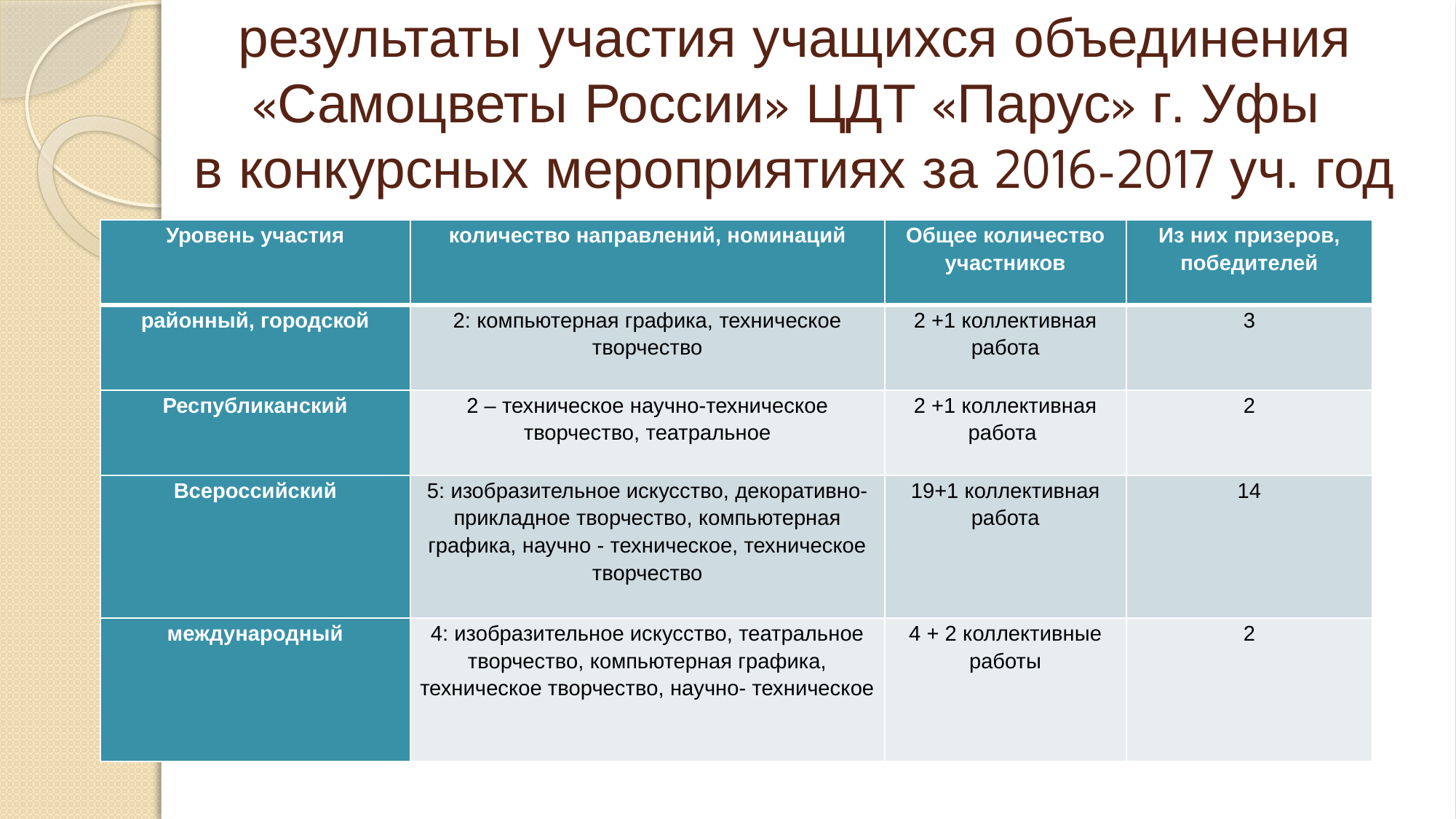

# результаты участия учащихся объединения «Самоцветы России» ЦДТ «Парус» г. Уфы в конкурсных мероприятиях за 2016-2017 уч. год
| Уровень участия | количество направлений, номинаций | Общее количество участников | Из них призеров, победителей |
| --- | --- | --- | --- |
| районный, городской | 2: компьютерная графика, техническое творчество | 2 +1 коллективная работа | 3 |
| Республиканский | 2 – техническое научно-техническое творчество, театральное | 2 +1 коллективная работа | 2 |
| Всероссийский | 5: изобразительное искусство, декоративно-прикладное творчество, компьютерная графика, научно - техническое, техническое творчество | 19+1 коллективная работа | 14 |
| международный | 4: изобразительное искусство, театральное творчество, компьютерная графика, техническое творчество, научно- техническое | 4 + 2 коллективные работы | 2 |